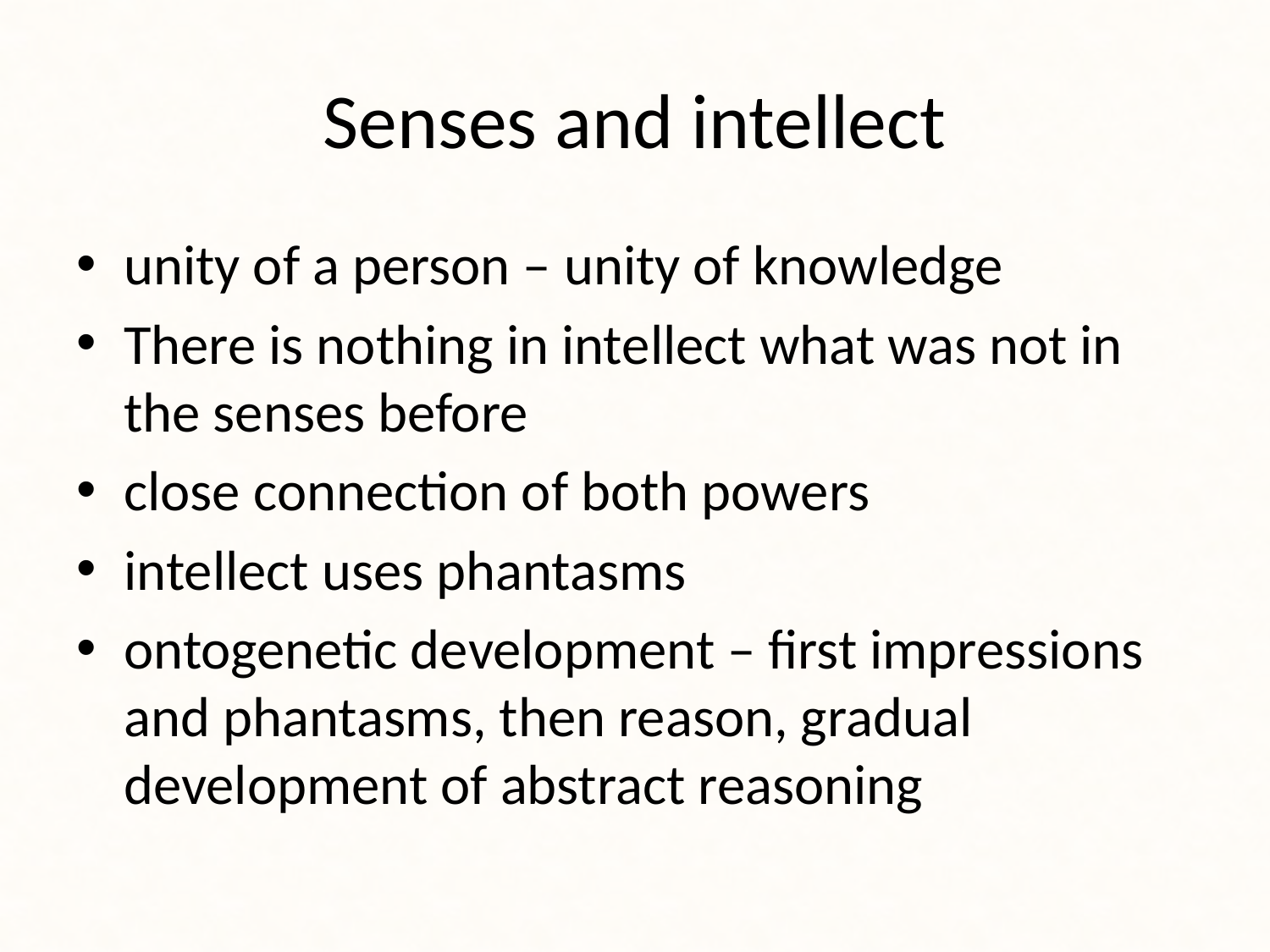

# Senses and intellect
unity of a person – unity of knowledge
There is nothing in intellect what was not in the senses before
close connection of both powers
intellect uses phantasms
ontogenetic development – first impressions and phantasms, then reason, gradual development of abstract reasoning